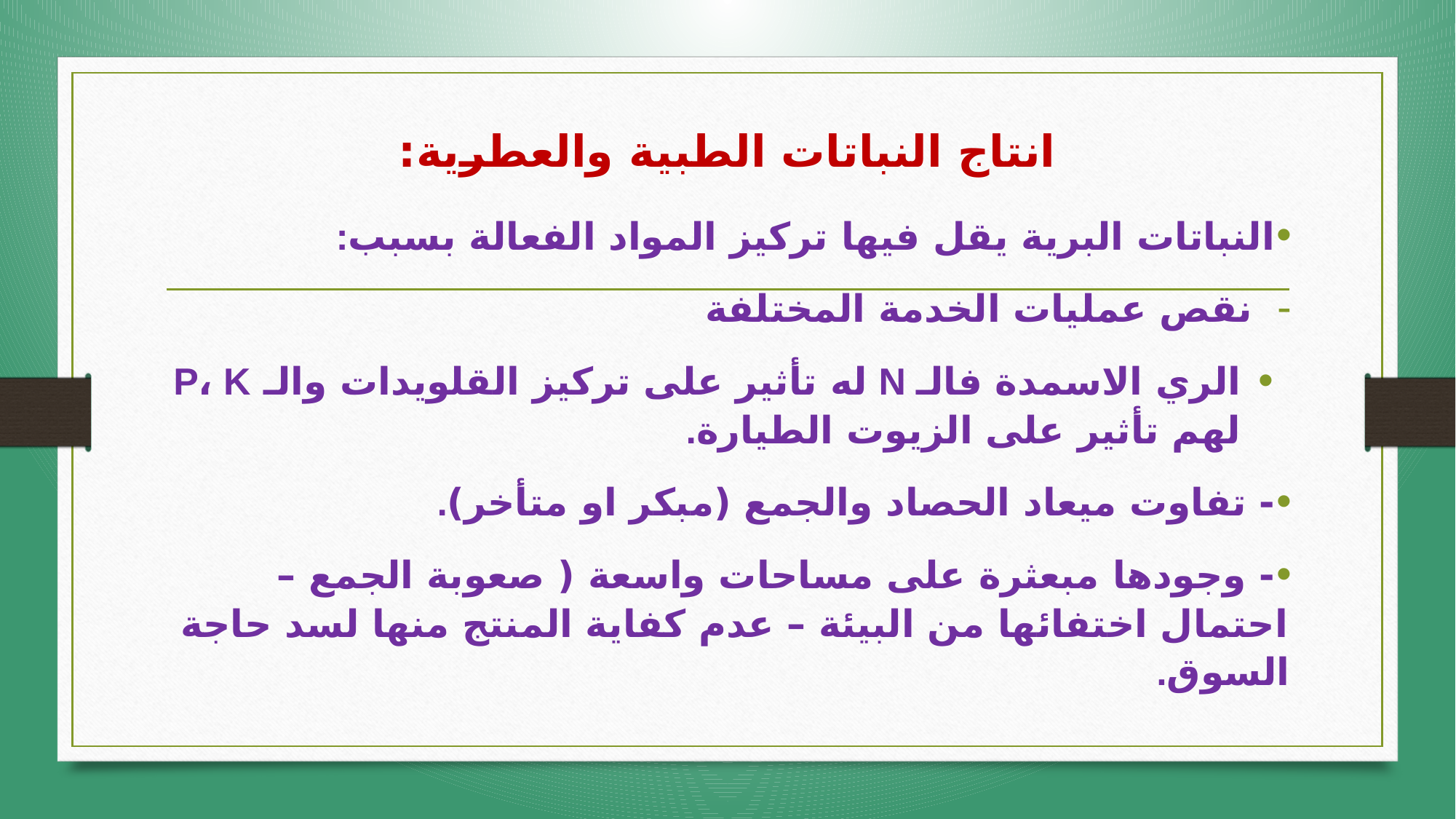

# انتاج النباتات الطبية والعطرية:
النباتات البرية يقل فيها تركيز المواد الفعالة بسبب:
نقص عمليات الخدمة المختلفة
الري الاسمدة فالـ N له تأثير على تركيز القلويدات والـ P، K لهم تأثير على الزيوت الطيارة.
- تفاوت ميعاد الحصاد والجمع (مبكر او متأخر).
- وجودها مبعثرة على مساحات واسعة ( صعوبة الجمع – احتمال اختفائها من البيئة – عدم كفاية المنتج منها لسد حاجة السوق.